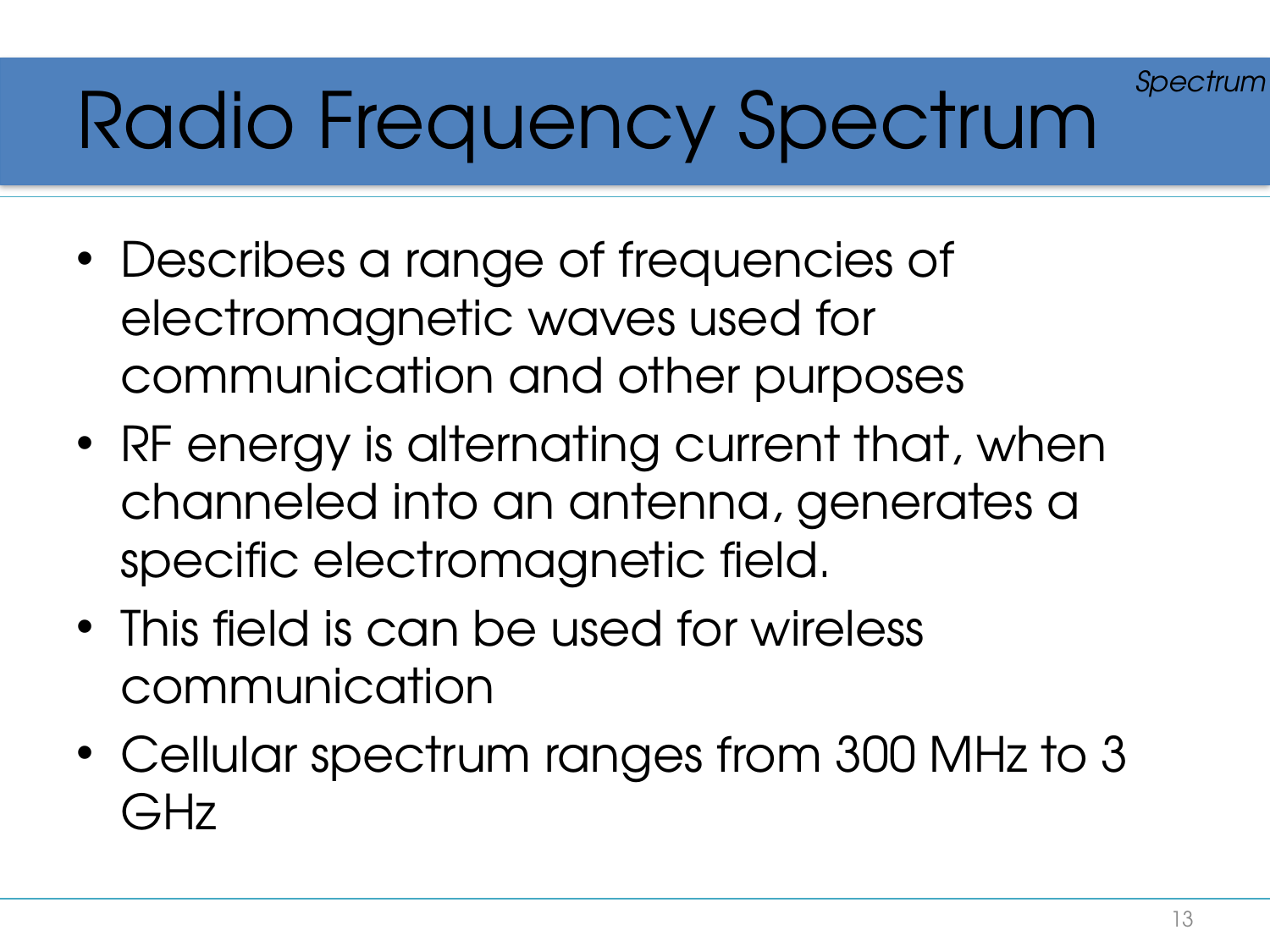

# Radio Frequency Spectrum

Spectrum
Describes a range of frequencies of electromagnetic waves used for communication and other purposes
RF energy is alternating current that, when channeled into an antenna, generates a specific electromagnetic field.
This field is can be used for wireless communication
Cellular spectrum ranges from 300 MHz to 3 GHz
13